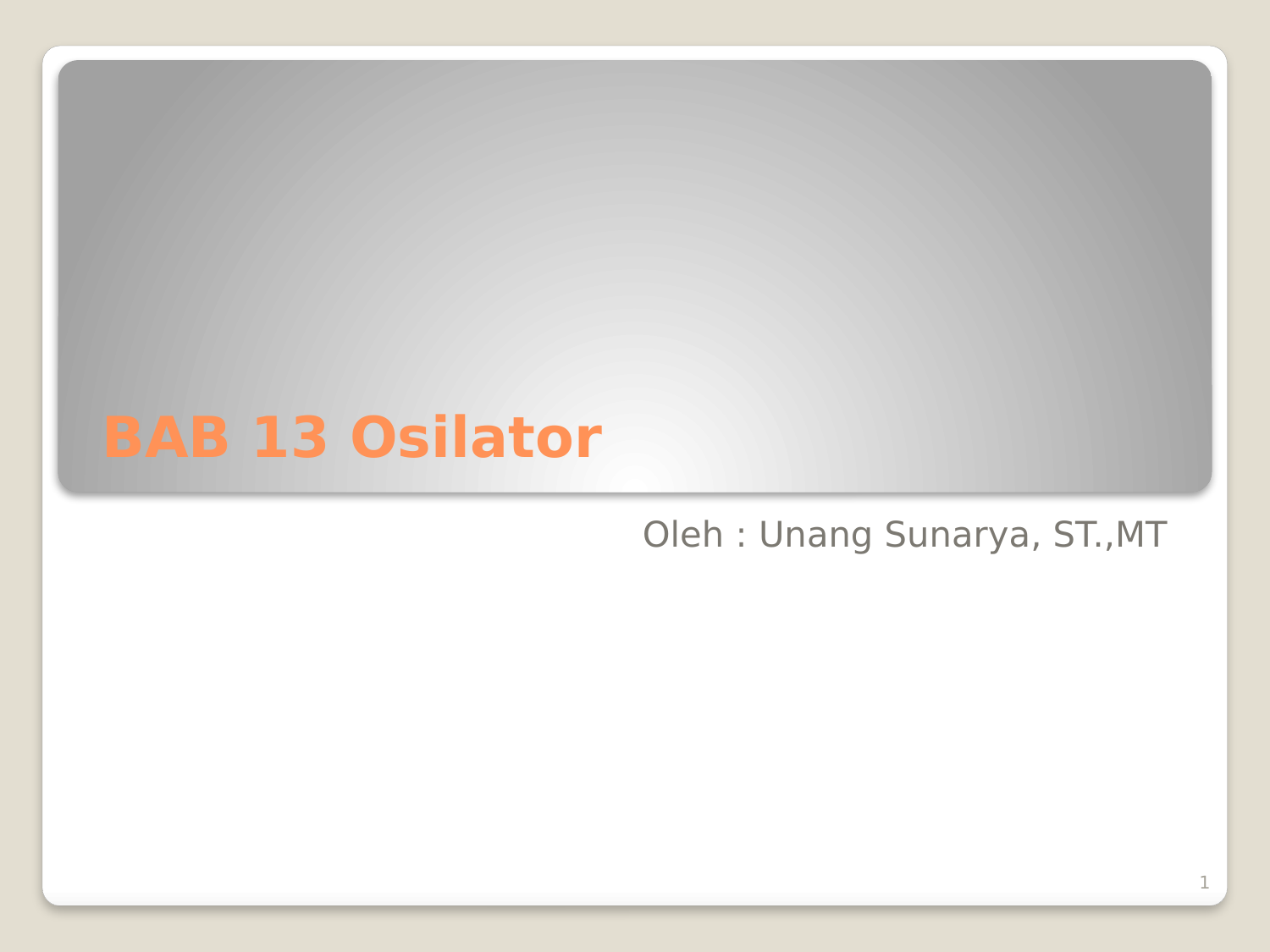

# BAB 13 Osilator
Oleh : Unang Sunarya, ST.,MT
1